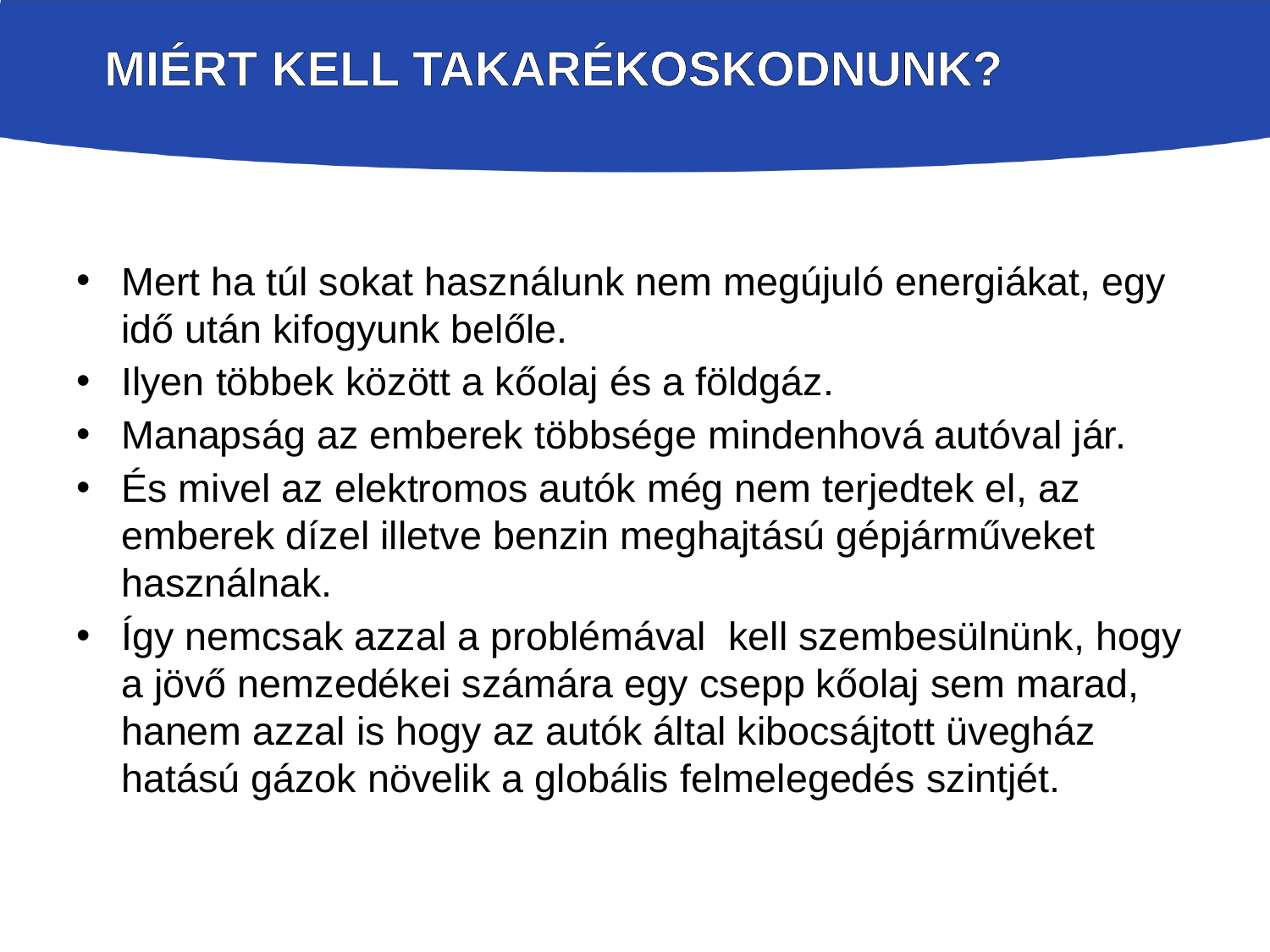

# Miért kell takarékoskodnunk?

Mert ha túl sokat használunk nem megújuló energiákat, egy idő után kifogyunk belőle.
Ilyen többek között a kőolaj és a földgáz.
Manapság az emberek többsége mindenhová autóval jár.
És mivel az elektromos autók még nem terjedtek el, az emberek dízel illetve benzin meghajtású gépjárműveket használnak.
Így nemcsak azzal a problémával  kell szembesülnünk, hogy a jövő nemzedékei számára egy csepp kőolaj sem marad, hanem azzal is hogy az autók által kibocsájtott üvegház hatású gázok növelik a globális felmelegedés szintjét.